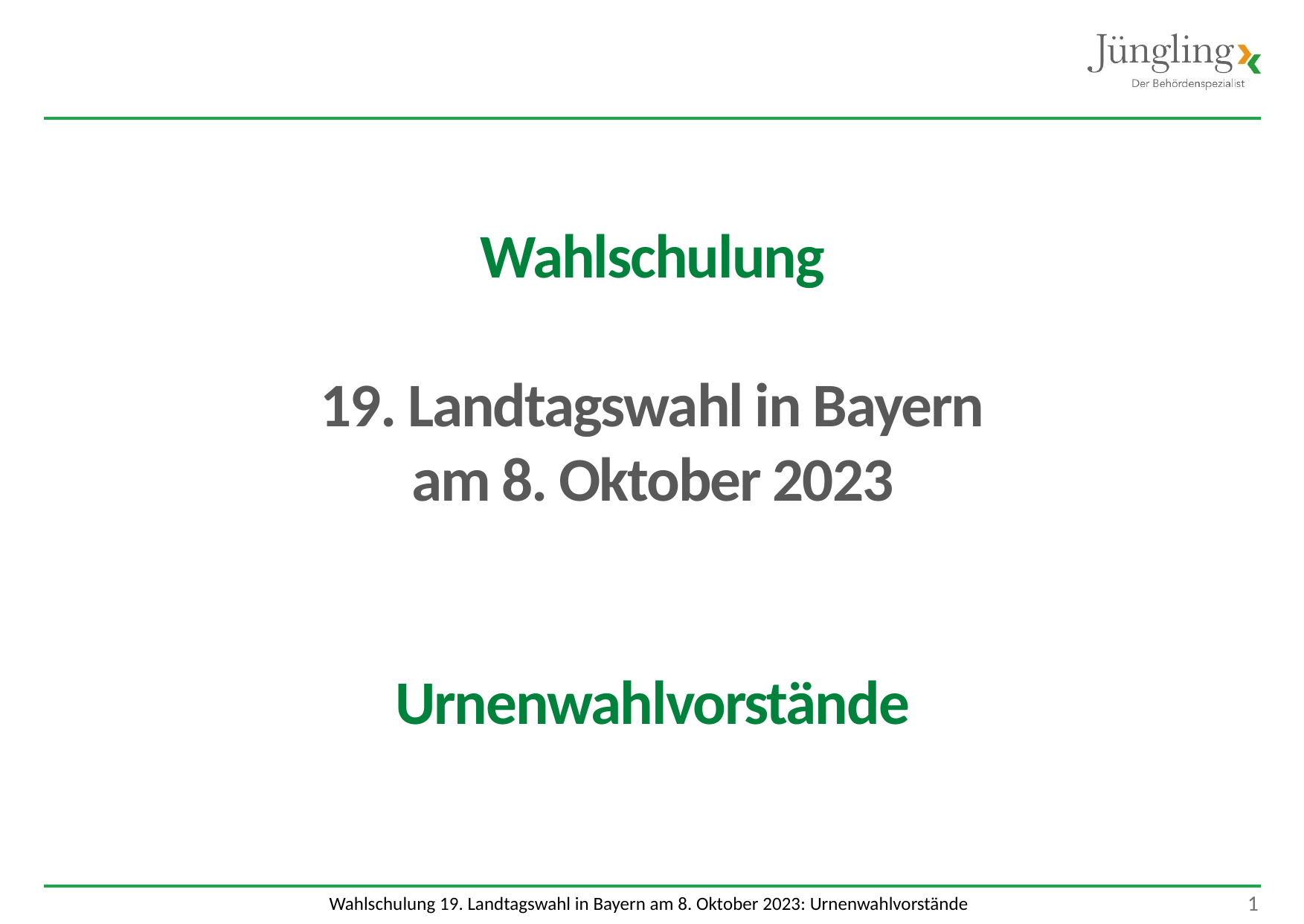

Wahlschulung
19. Landtagswahl in Bayern
am 8. Oktober 2023
Urnenwahlvorstände
     1